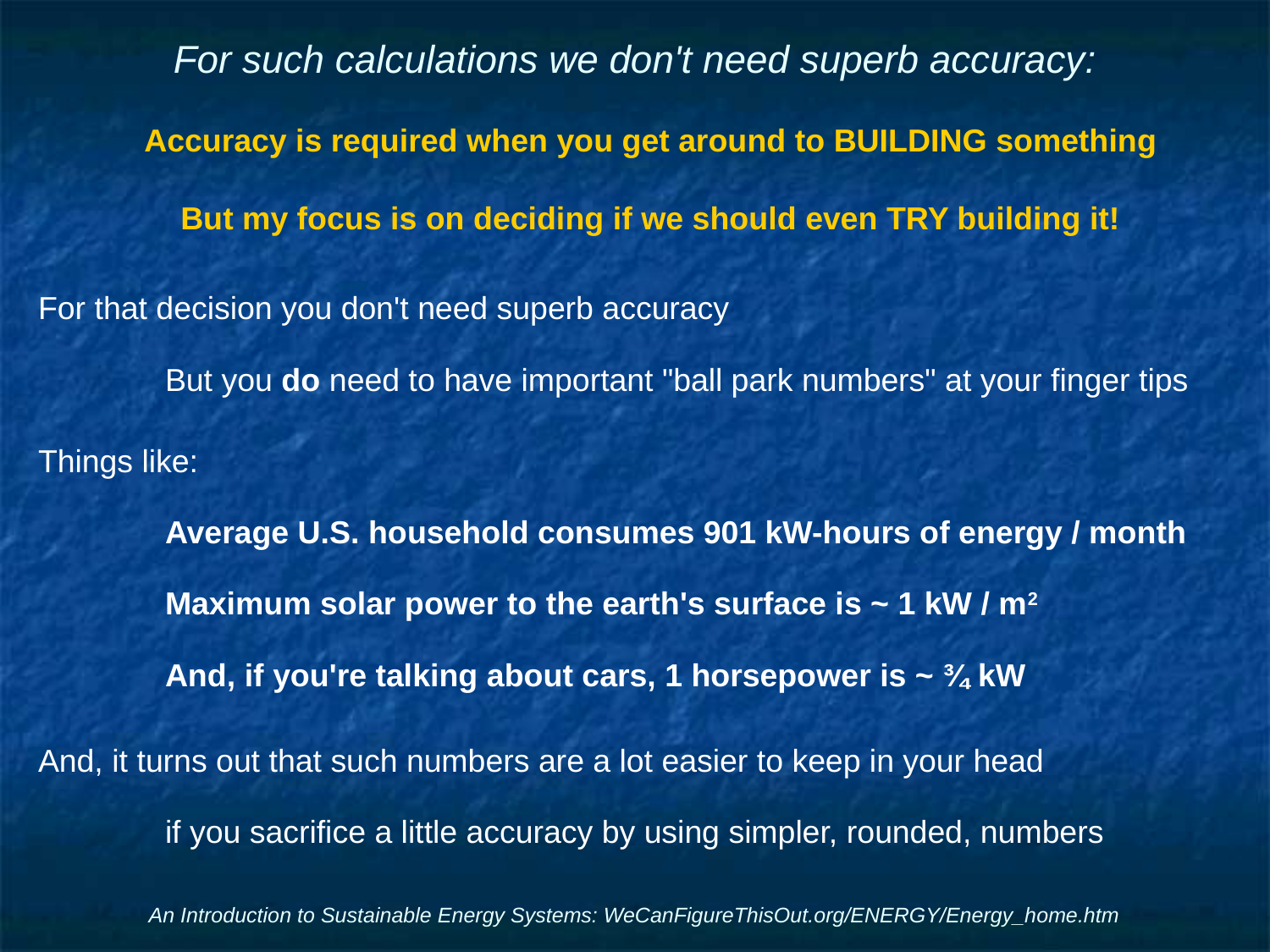

# For such calculations we don't need superb accuracy:
Accuracy is required when you get around to BUILDING something

But my focus is on deciding if we should even TRY building it!

For that decision you don't need superb accuracy

	But you do need to have important "ball park numbers" at your finger tips

Things like:

	Average U.S. household consumes 901 kW-hours of energy / month

	Maximum solar power to the earth's surface is ~ 1 kW / m2

	And, if you're talking about cars, 1 horsepower is ~ ¾ kW

And, it turns out that such numbers are a lot easier to keep in your head

	if you sacrifice a little accuracy by using simpler, rounded, numbers
An Introduction to Sustainable Energy Systems: WeCanFigureThisOut.org/ENERGY/Energy_home.htm